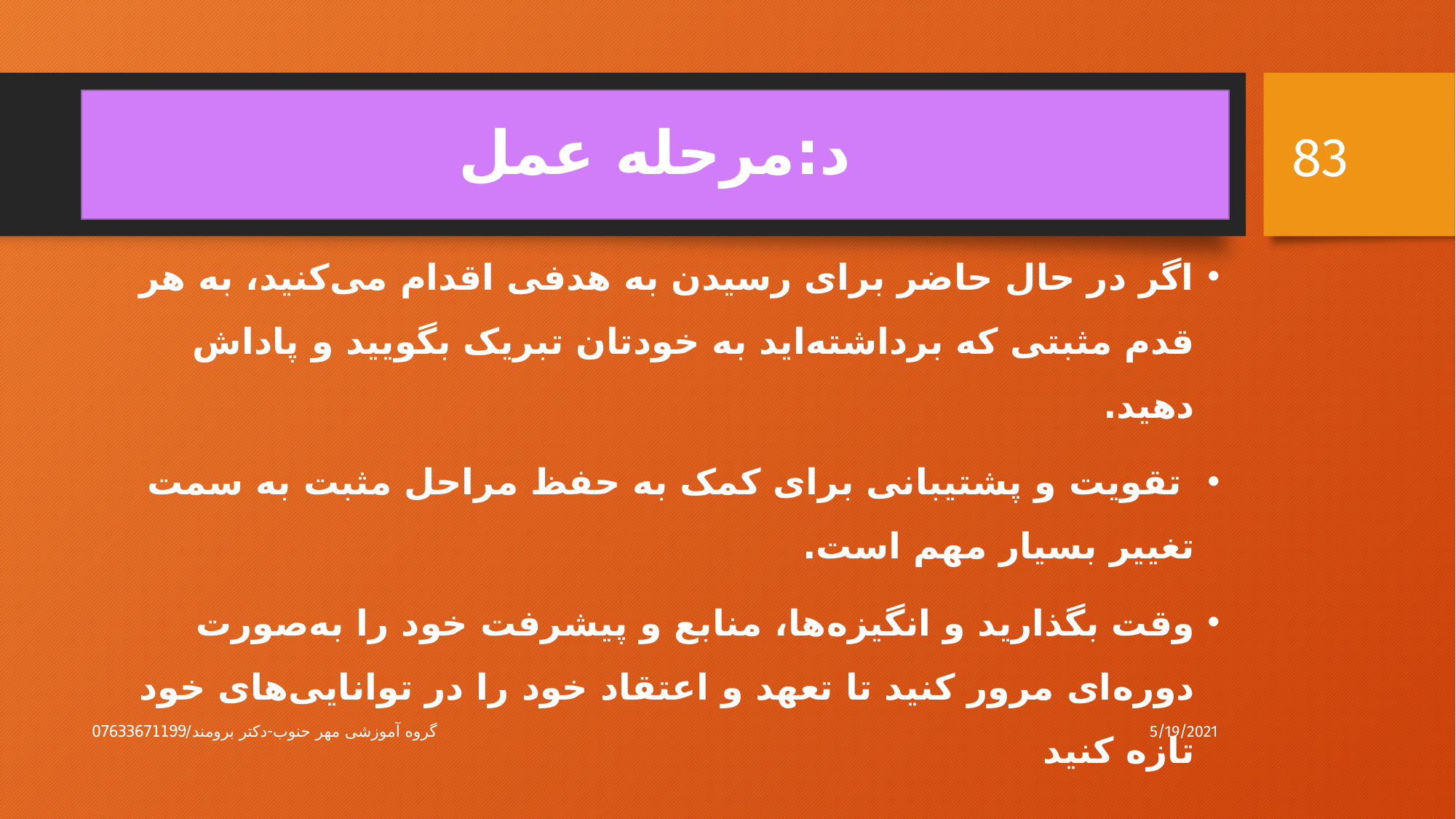

83
# د:مرحله عمل
اگر در حال حاضر برای رسیدن به هدفی اقدام می‌کنید، به هر قدم مثبتی که برداشته‌اید به خودتان تبریک بگویید و پاداش دهید.
 تقویت و پشتیبانی برای کمک به حفظ مراحل مثبت به سمت تغییر بسیار مهم است.
وقت بگذارید و انگیزه‌ها، منابع و پیشرفت خود را به‌صورت دوره‌ای مرور کنید تا تعهد و اعتقاد خود را در توانایی‌های خود تازه کنید
5/19/2021
گروه آموزشی مهر حنوب-دکتر برومند/07633671199